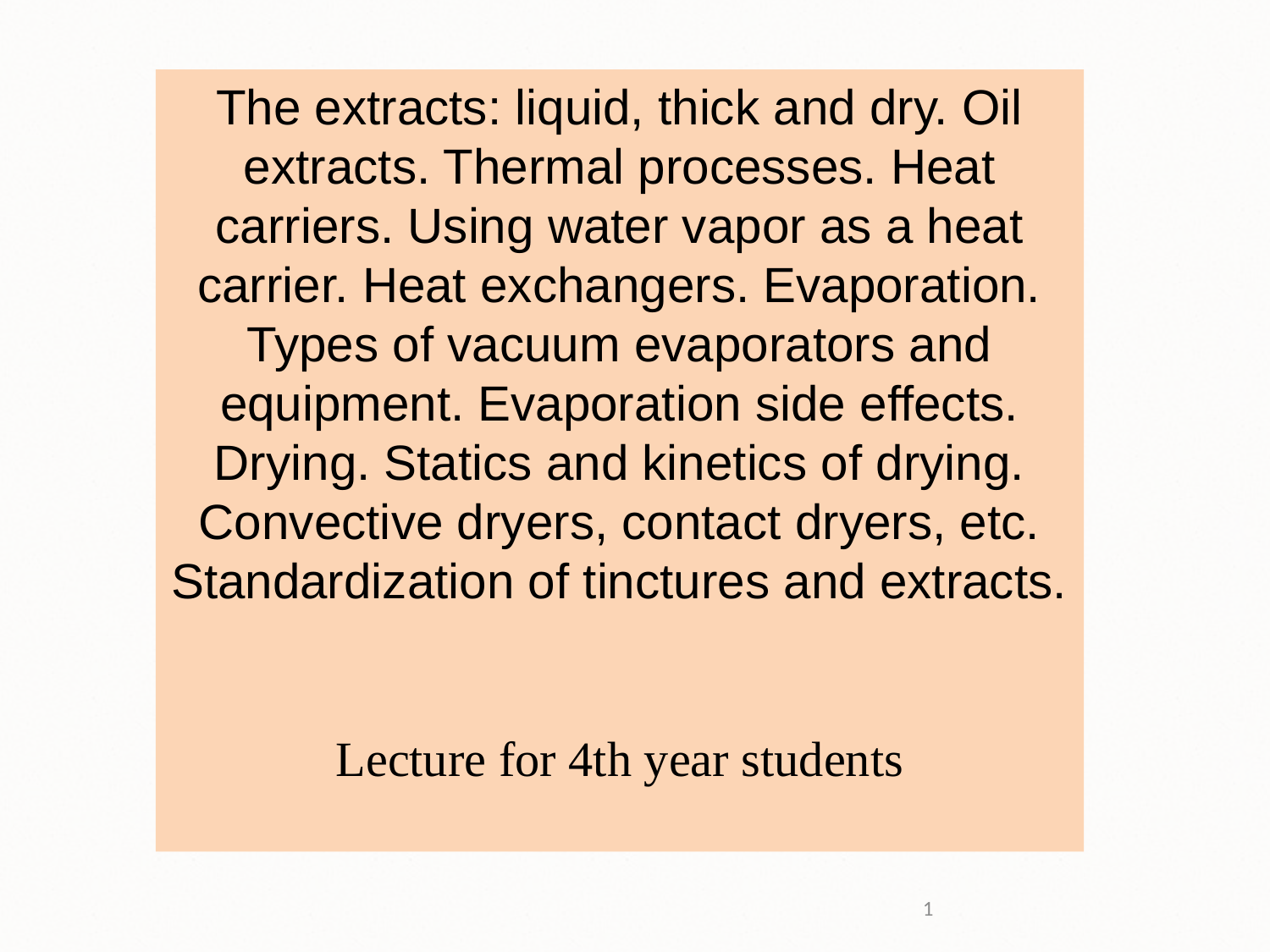

The extracts: liquid, thick and dry. Oil extracts. Thermal processes. Heat carriers. Using water vapor as a heat carrier. Heat exchangers. Evaporation. Types of vacuum evaporators and equipment. Evaporation side effects. Drying. Statics and kinetics of drying. Convective dryers, contact dryers, etc. Standardization of tinctures and extracts.

Lecture for 4th year students

1